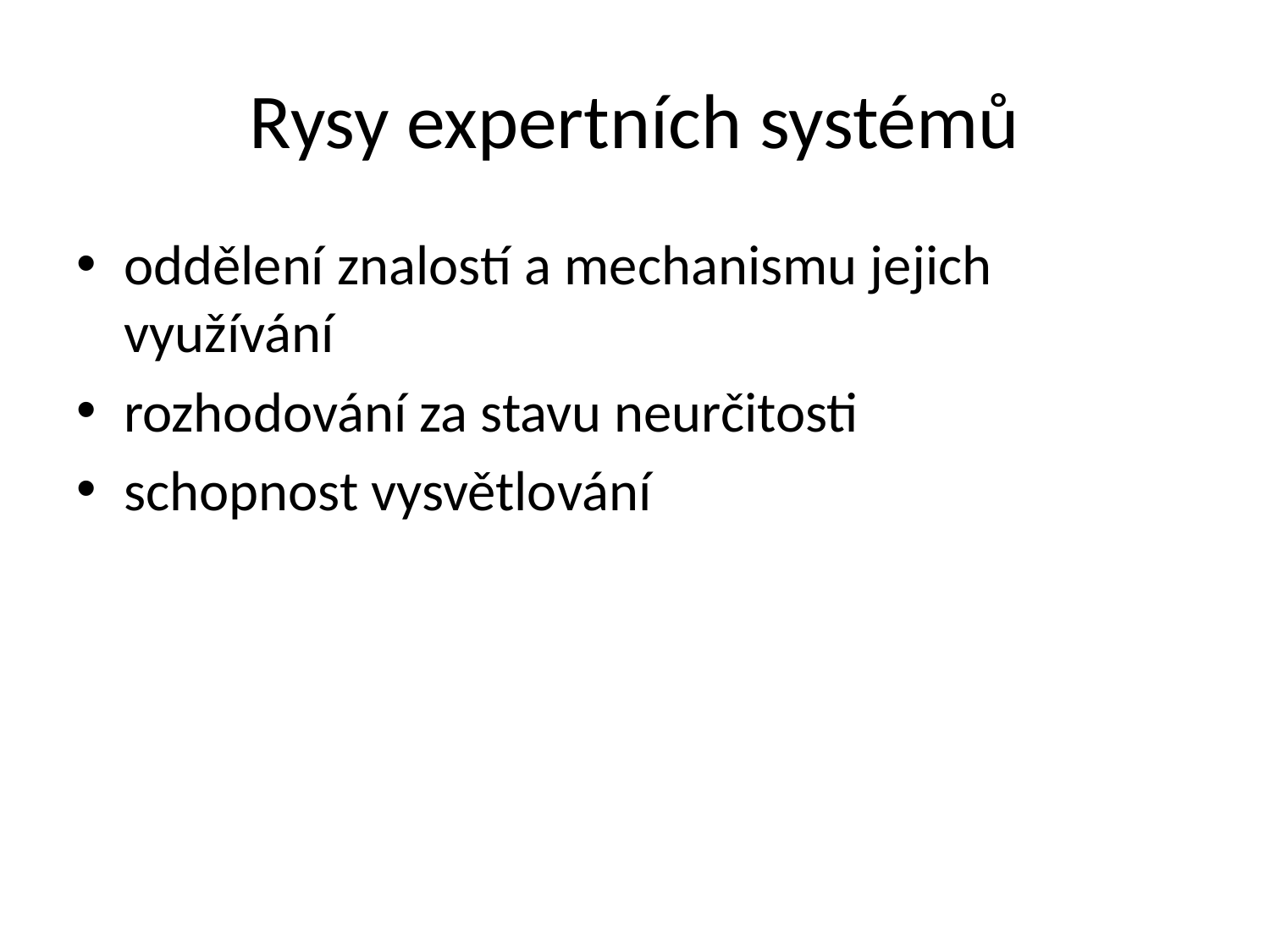

# Rysy expertních systémů
oddělení znalostí a mechanismu jejich využívání
rozhodování za stavu neurčitosti
schopnost vysvětlování